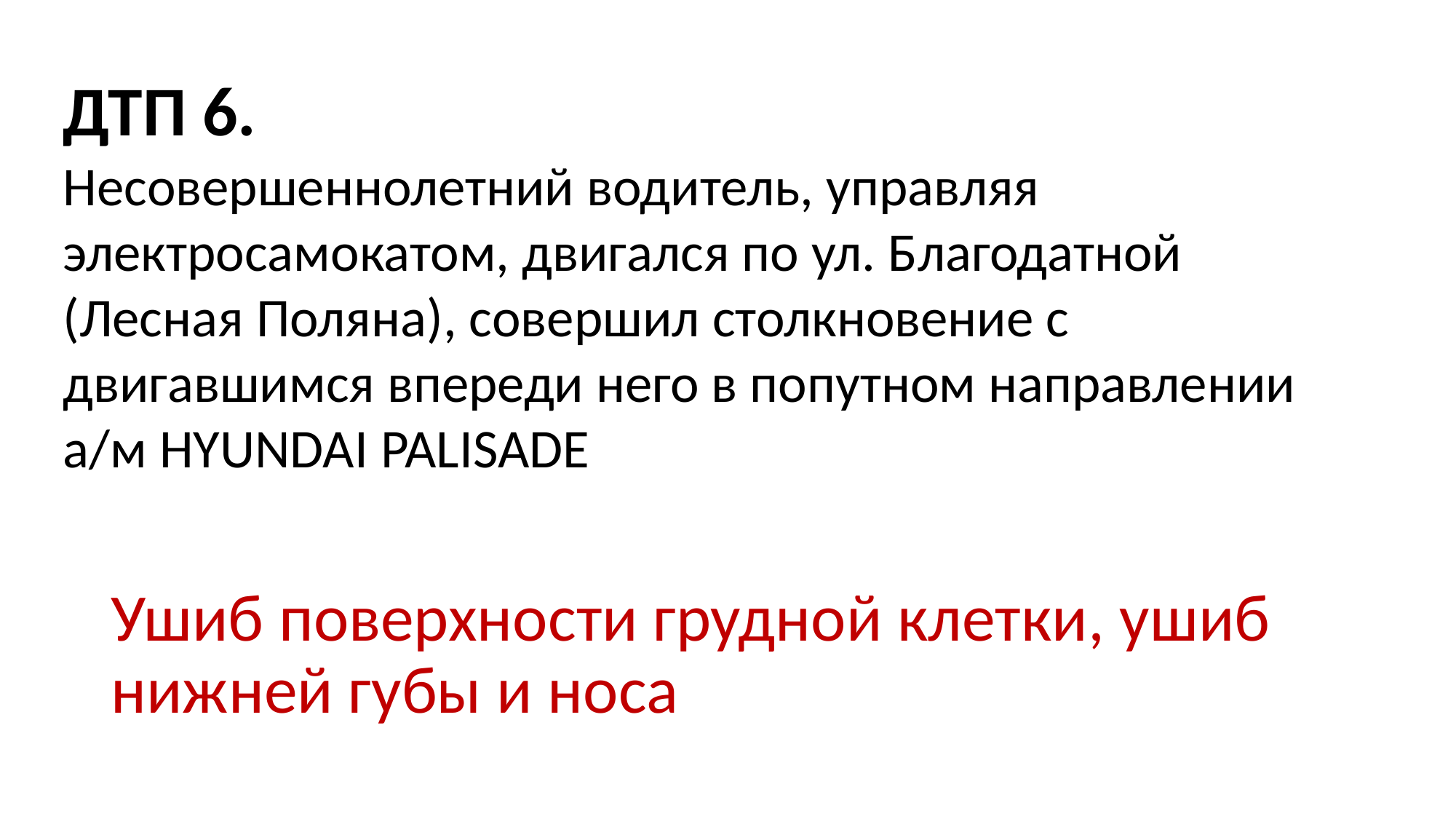

ДТП 6.
Несовершеннолетний водитель, управляя электросамокатом, двигался по ул. Благодатной (Лесная Поляна), совершил столкновение с двигавшимся впереди него в попутном направлении а/м HYUNDAI PALISADE
# Ушиб поверхности грудной клетки, ушиб нижней губы и носа